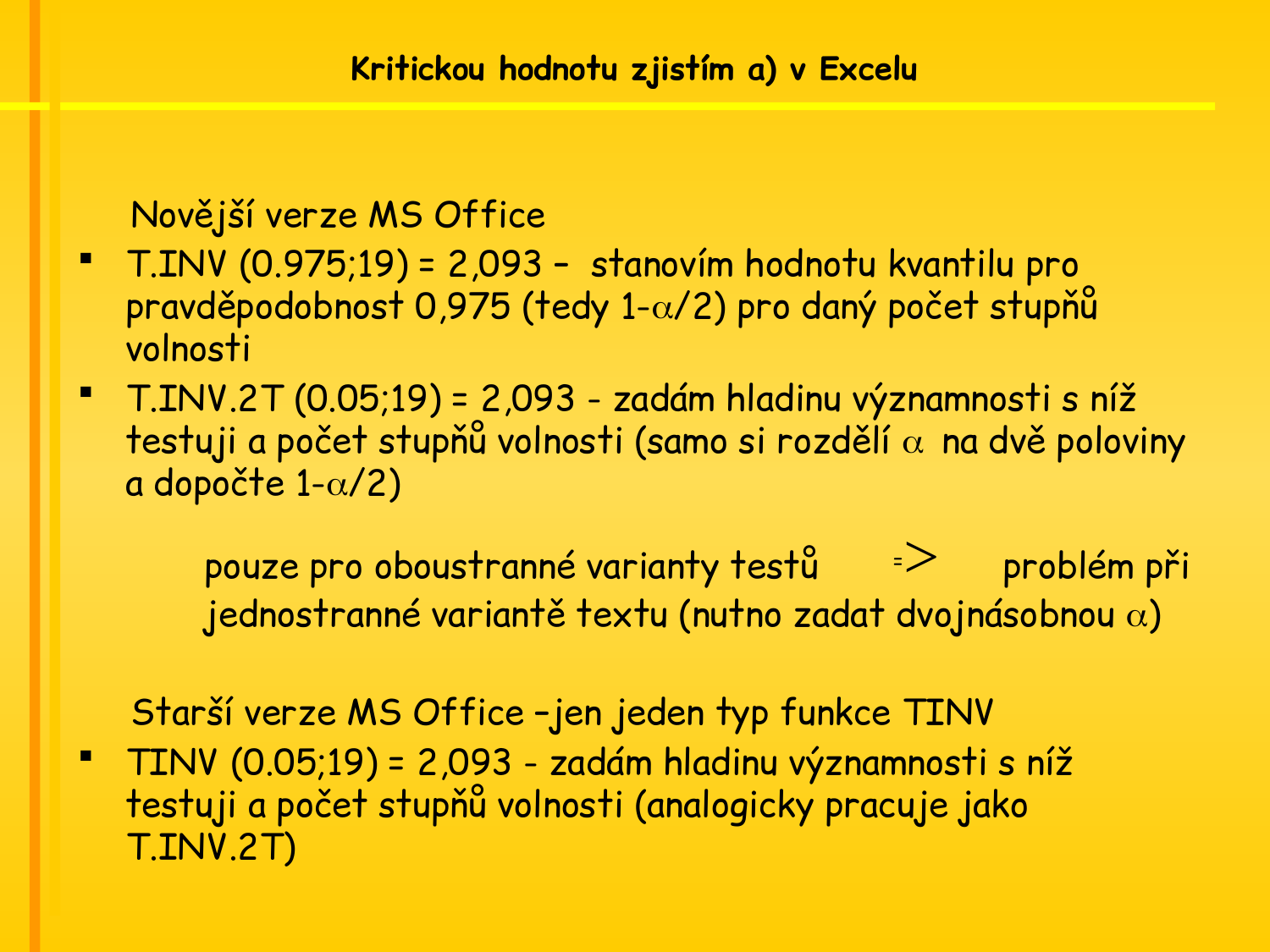

# Kritickou hodnotu zjistím a) v Excelu

     Novější verze MS Office
T.INV (0.975;19) = 2,093 –  stanovím hodnotu kvantilu pro pravděpodobnost 0,975 (tedy 1-α/2) pro daný počet stupňů volnosti
T.INV.2T (0.05;19) = 2,093 - zadám hladinu významnosti s níž testuji a počet stupňů volnosti (samo si rozdělí α na dvě poloviny a dopočte 1-α/2)
	pouze pro oboustranné varianty testů       =˃    problém při 	jednostranné variantě textu (nutno zadat dvojnásobnou α)

     Starší verze MS Office –jen jeden typ funkce TINV
TINV (0.05;19) = 2,093 - zadám hladinu významnosti s níž testuji a počet stupňů volnosti (analogicky pracuje jako T.INV.2T)